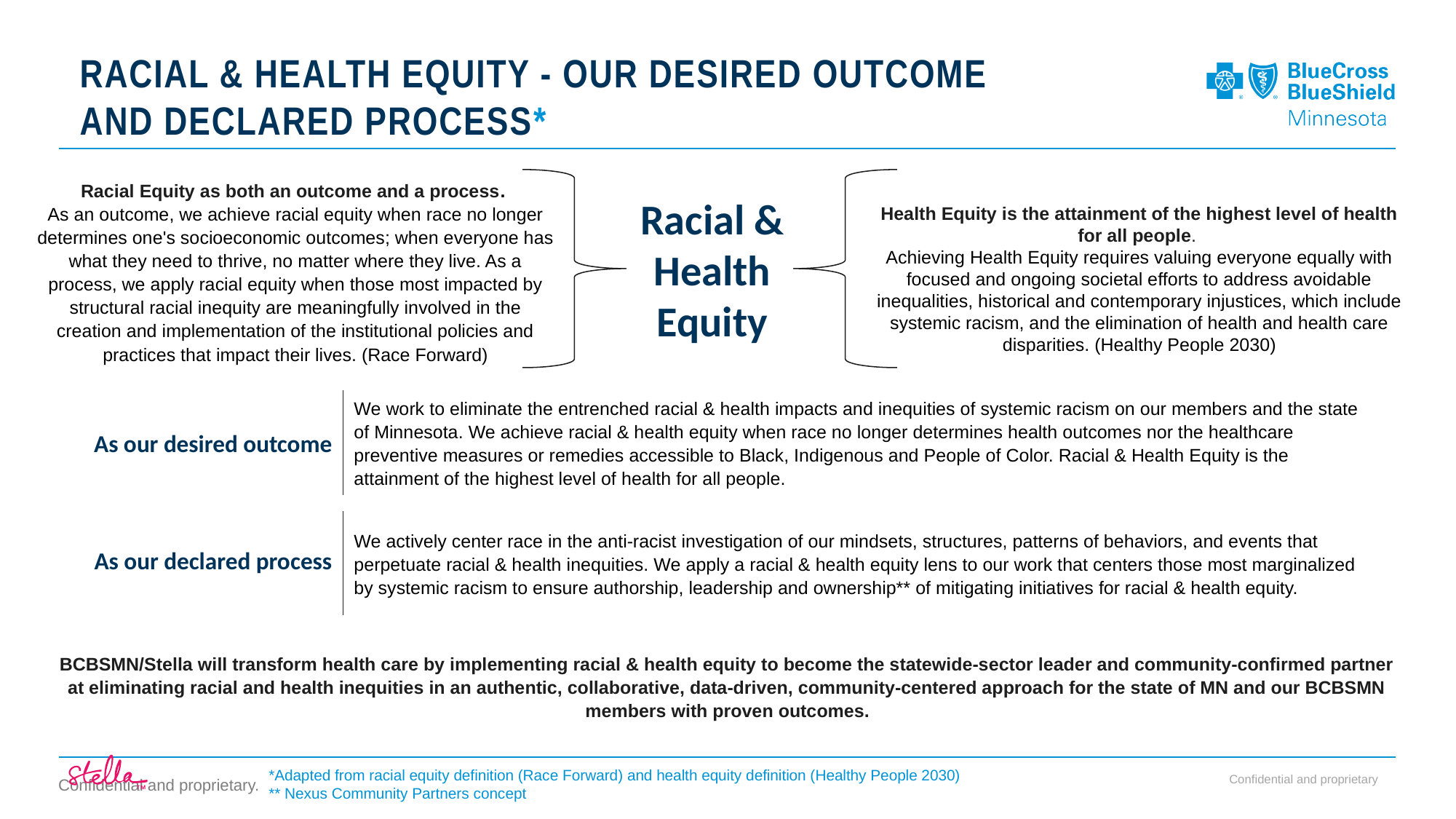

# Racial & Health Equity - Our desired outcome and declared process*

Racial Equity as both an outcome and a process.
As an outcome, we achieve racial equity when race no longer determines one's socioeconomic outcomes; when everyone has what they need to thrive, no matter where they live. As a process, we apply racial equity when those most impacted by structural racial inequity are meaningfully involved in the creation and implementation of the institutional policies and practices that impact their lives. (Race Forward)
Health Equity is the attainment of the highest level of health for all people.
Achieving Health Equity requires valuing everyone equally with focused and ongoing societal efforts to address avoidable inequalities, historical and contemporary injustices, which include systemic racism, and the elimination of health and health care disparities. (Healthy People 2030)
Racial & Health Equity
We work to eliminate the entrenched racial & health impacts and inequities of systemic racism on our members and the state of Minnesota. We achieve racial & health equity when race no longer determines health outcomes nor the healthcare preventive measures or remedies accessible to Black, Indigenous and People of Color. Racial & Health Equity is the attainment of the highest level of health for all people.
As our desired outcome
We actively center race in the anti-racist investigation of our mindsets, structures, patterns of behaviors, and events that perpetuate racial & health inequities. We apply a racial & health equity lens to our work that centers those most marginalized by systemic racism to ensure authorship, leadership and ownership** of mitigating initiatives for racial & health equity.
As our declared process
BCBSMN/Stella will transform health care by implementing racial & health equity to become the statewide-sector leader and community-confirmed partner at eliminating racial and health inequities in an authentic, collaborative, data-driven, community-centered approach for the state of MN and our BCBSMN members with proven outcomes.
*Adapted from racial equity definition (Race Forward) and health equity definition (Healthy People 2030)
** Nexus Community Partners concept
2